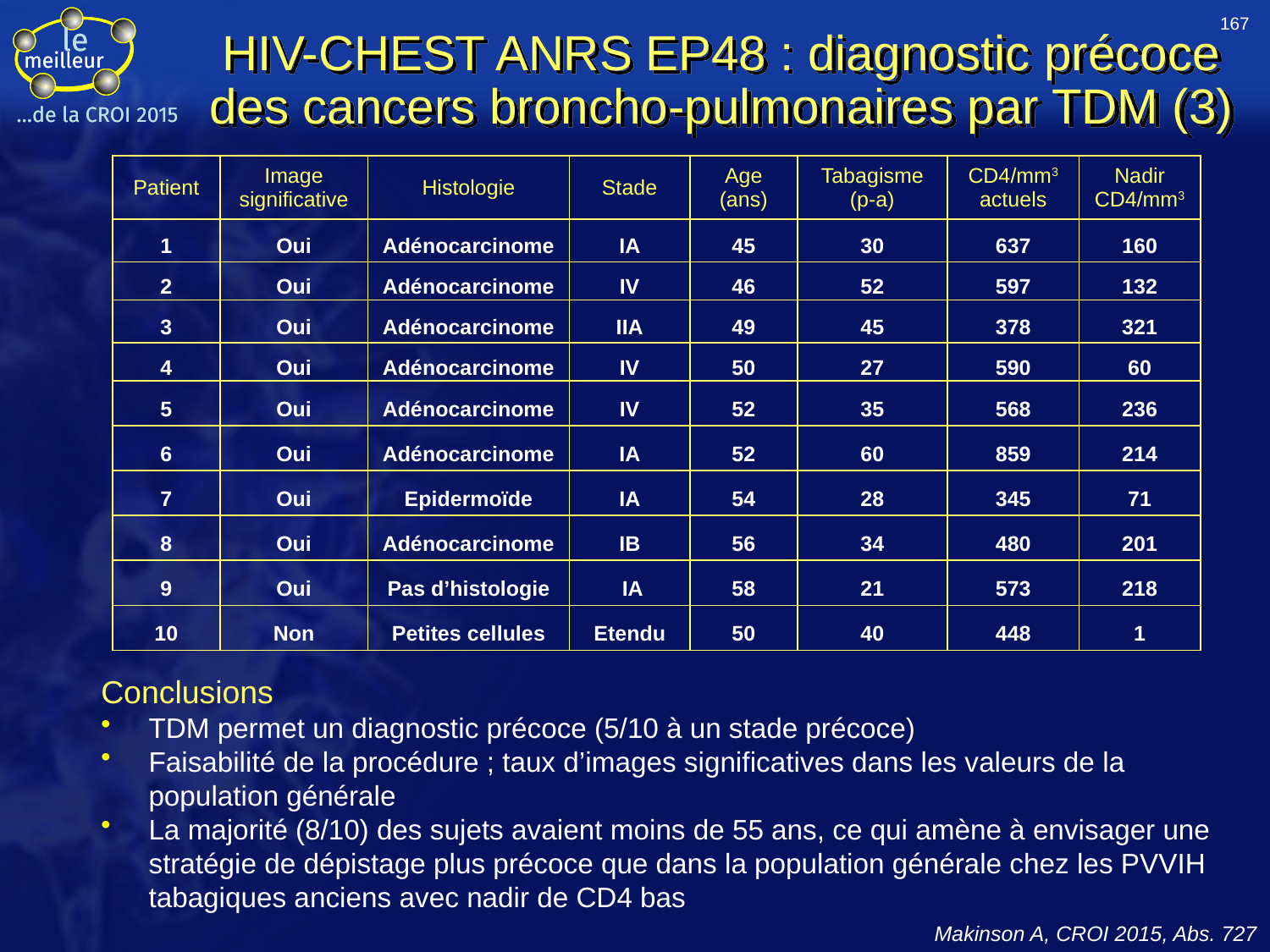

167
HIV-CHEST ANRS EP48 : diagnostic précoce
des cancers broncho-pulmonaires par TDM (3)
| Patient | Image significative | Histologie | Stade | Age (ans) | Tabagisme (p-a) | CD4/mm3 actuels | Nadir CD4/mm3 |
| --- | --- | --- | --- | --- | --- | --- | --- |
| 1 | Oui | Adénocarcinome | IA | 45 | 30 | 637 | 160 |
| 2 | Oui | Adénocarcinome | IV | 46 | 52 | 597 | 132 |
| 3 | Oui | Adénocarcinome | IIA | 49 | 45 | 378 | 321 |
| 4 | Oui | Adénocarcinome | IV | 50 | 27 | 590 | 60 |
| 5 | Oui | Adénocarcinome | IV | 52 | 35 | 568 | 236 |
| 6 | Oui | Adénocarcinome | IA | 52 | 60 | 859 | 214 |
| 7 | Oui | Epidermoïde | IA | 54 | 28 | 345 | 71 |
| 8 | Oui | Adénocarcinome | IB | 56 | 34 | 480 | 201 |
| 9 | Oui | Pas d’histologie | IA | 58 | 21 | 573 | 218 |
| 10 | Non | Petites cellules | Etendu | 50 | 40 | 448 | 1 |
Conclusions
TDM permet un diagnostic précoce (5/10 à un stade précoce)
Faisabilité de la procédure ; taux d’images significatives dans les valeurs de la population générale
La majorité (8/10) des sujets avaient moins de 55 ans, ce qui amène à envisager une stratégie de dépistage plus précoce que dans la population générale chez les PVVIH tabagiques anciens avec nadir de CD4 bas
Makinson A, CROI 2015, Abs. 727